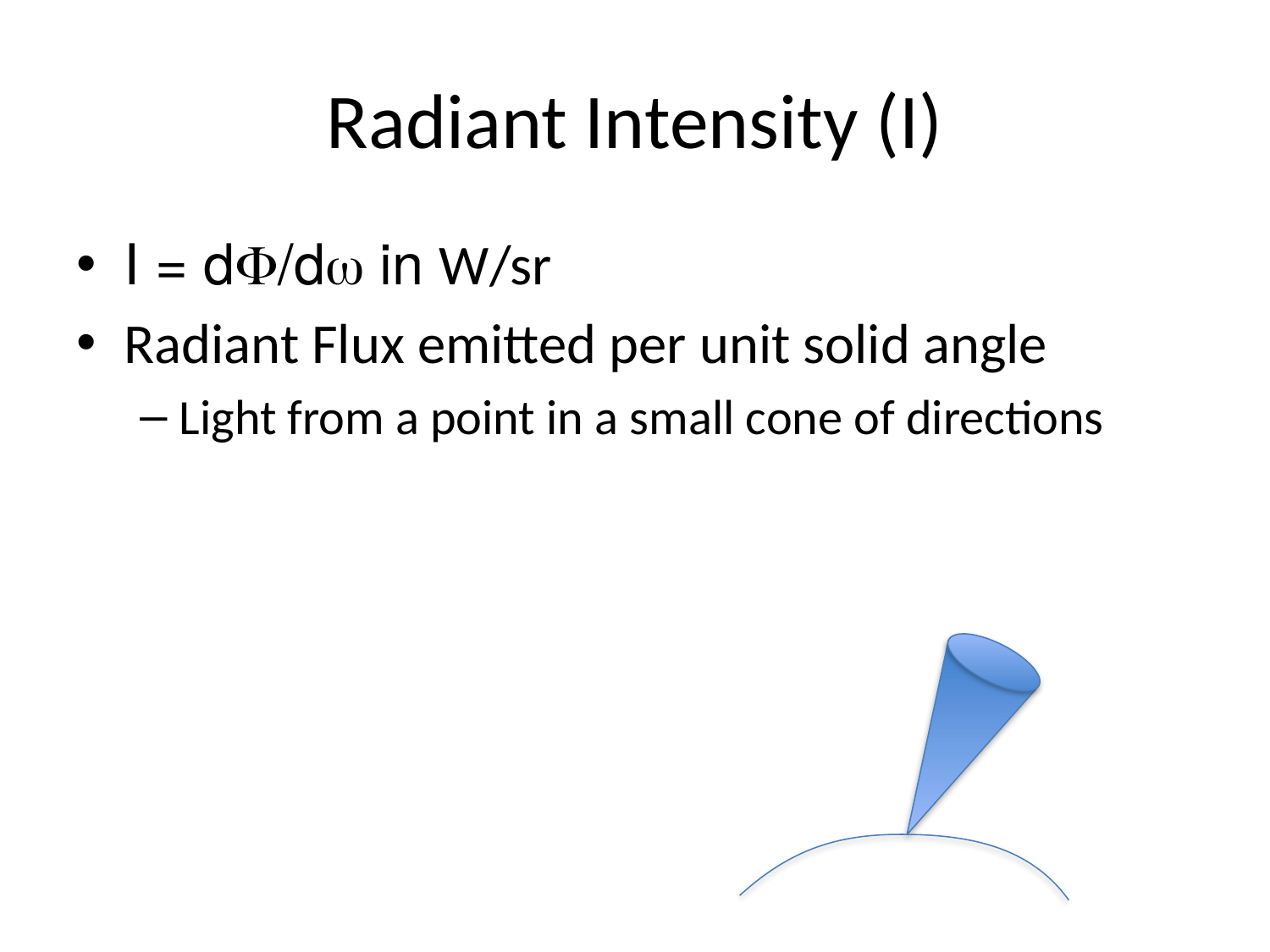

# Radiant Intensity (I)
I = dΦ/dω in W/sr
Radiant Flux emitted per unit solid angle
Light from a point in a small cone of directions